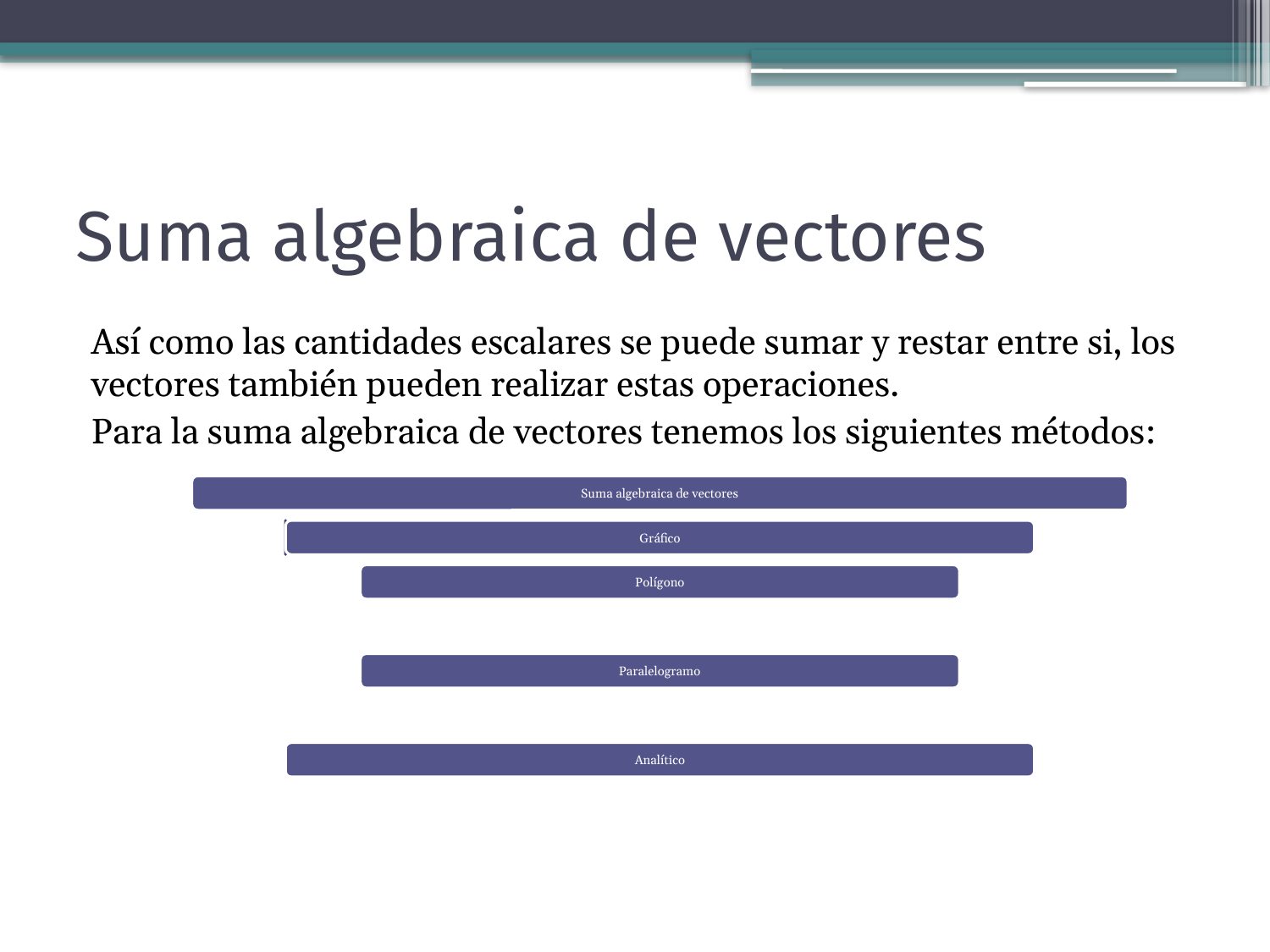

# Suma algebraica de vectores
Así como las cantidades escalares se puede sumar y restar entre si, los vectores también pueden realizar estas operaciones.
Para la suma algebraica de vectores tenemos los siguientes métodos:

Suma algebraica de vectores
Gráfico
Polígono
Paralelogramo
Analítico